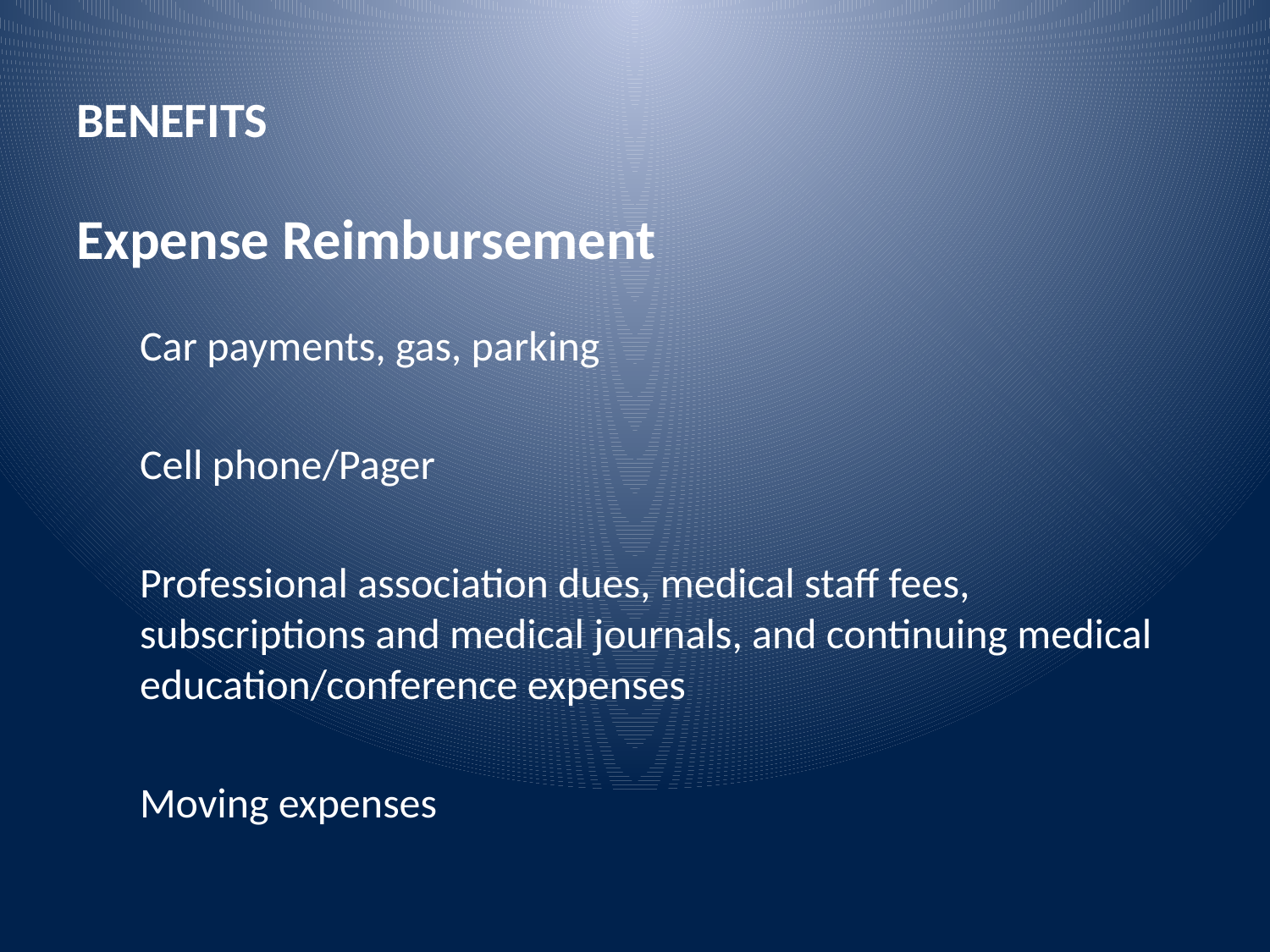

# BENEFITS
Expense Reimbursement

Car payments, gas, parking

Cell phone/Pager

Professional association dues, medical staff fees, subscriptions and medical journals, and continuing medical education/conference expenses

Moving expenses